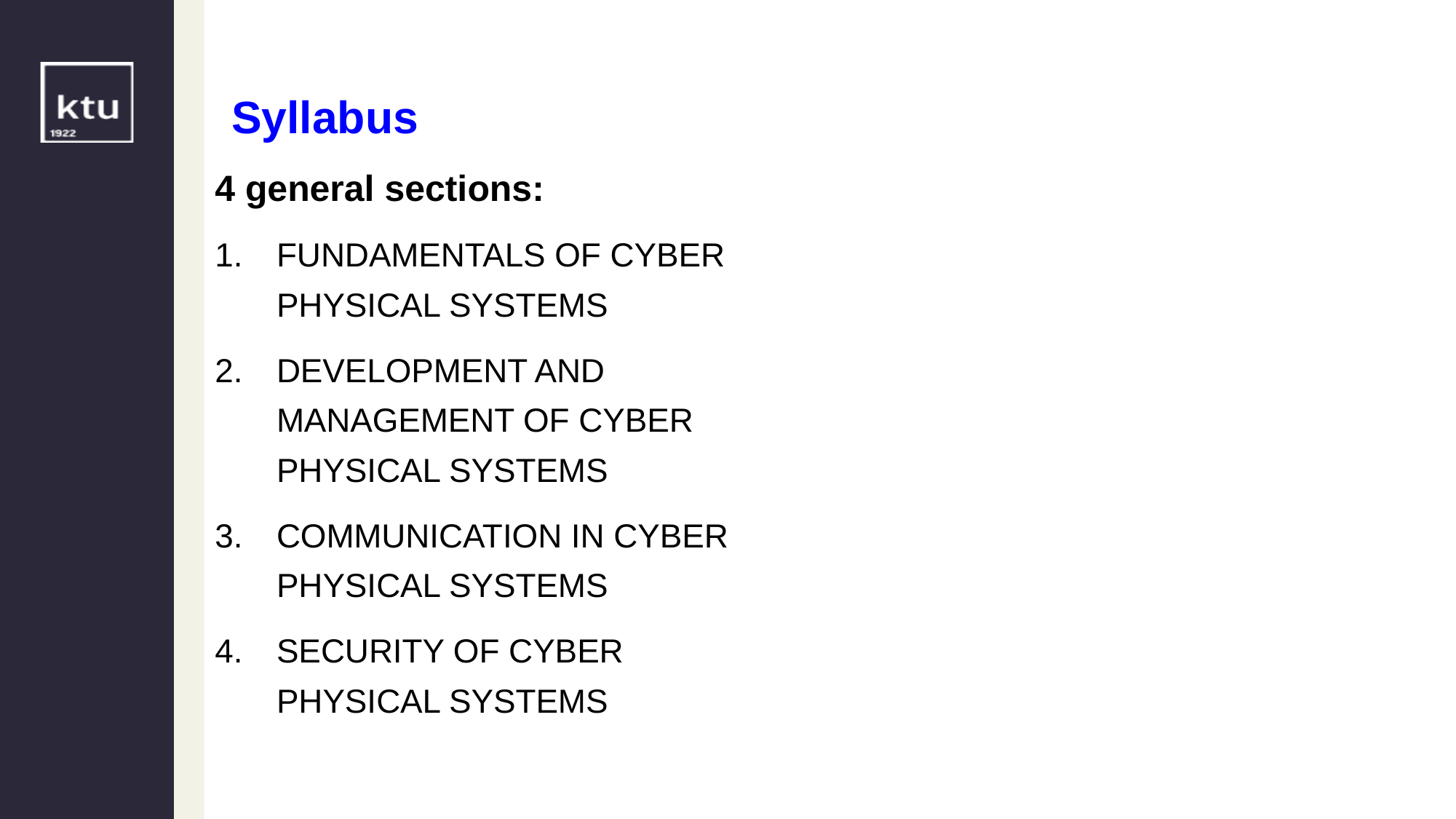

Syllabus
4 general sections:
FUNDAMENTALS OF CYBER PHYSICAL SYSTEMS
DEVELOPMENT AND MANAGEMENT OF CYBER PHYSICAL SYSTEMS
COMMUNICATION IN CYBER PHYSICAL SYSTEMS
SECURITY OF CYBER PHYSICAL SYSTEMS